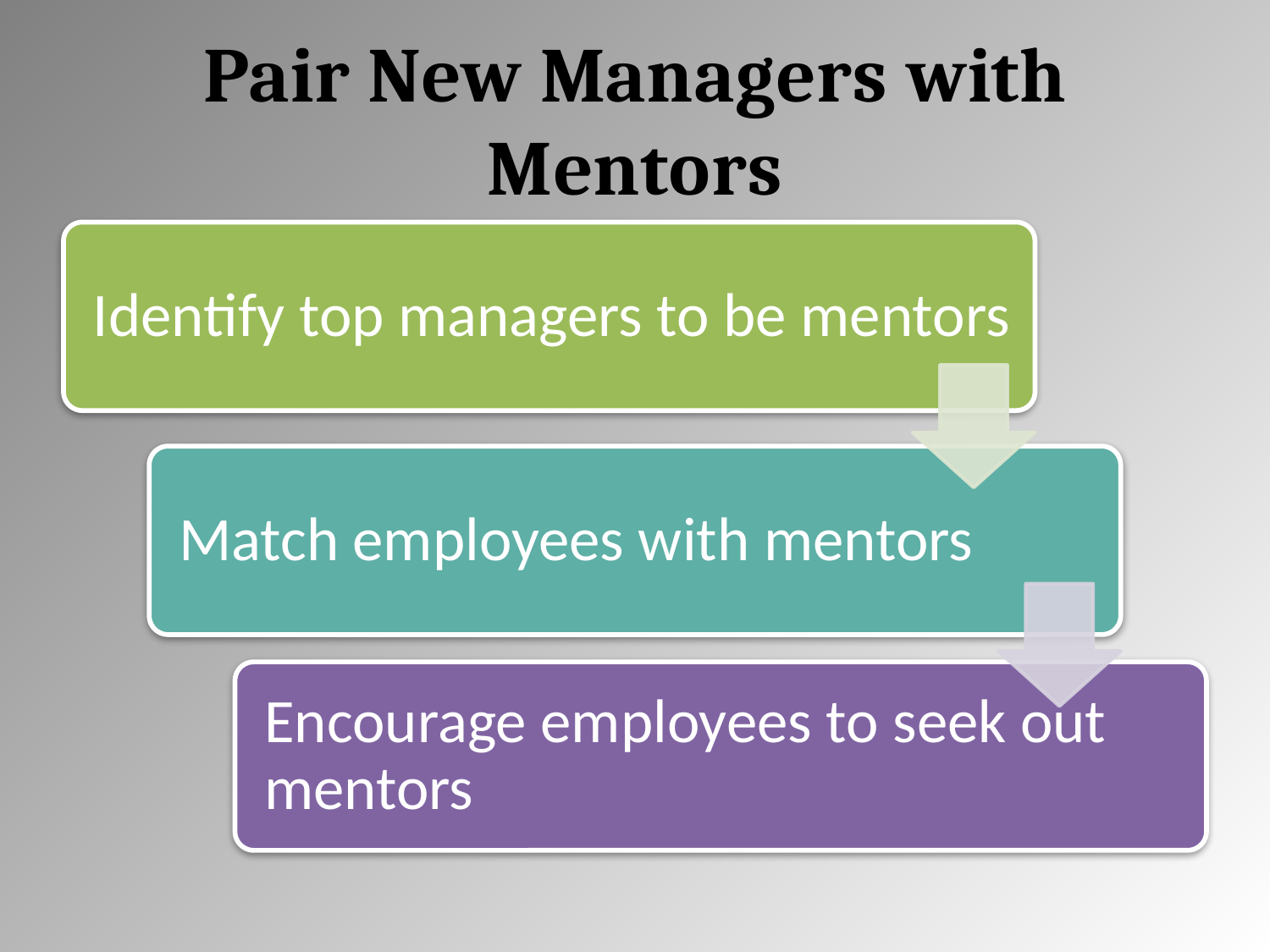

# Pair New Managers with Mentors
Identify top managers to be mentors
Match employees with mentors
Encourage employees to seek out mentors